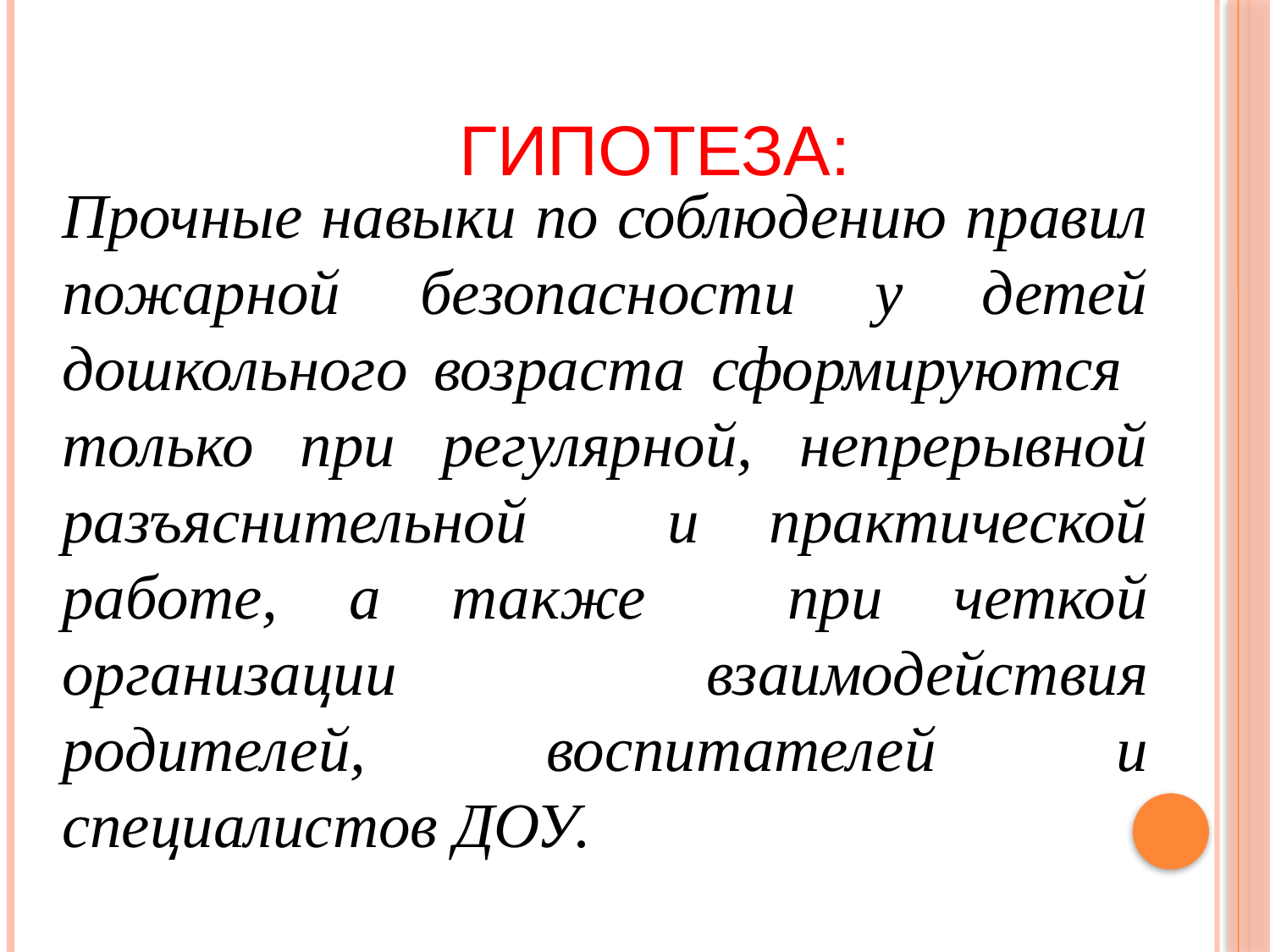

# Г
Гипотеза:
Прочные навыки по соблюдению правил пожарной безопасности у детей дошкольного возраста сформируются  только при регулярной, непрерывной разъяснительной  и практической работе, а также  при четкой организации взаимодействия родителей, воспитателей и специалистов ДОУ.
: